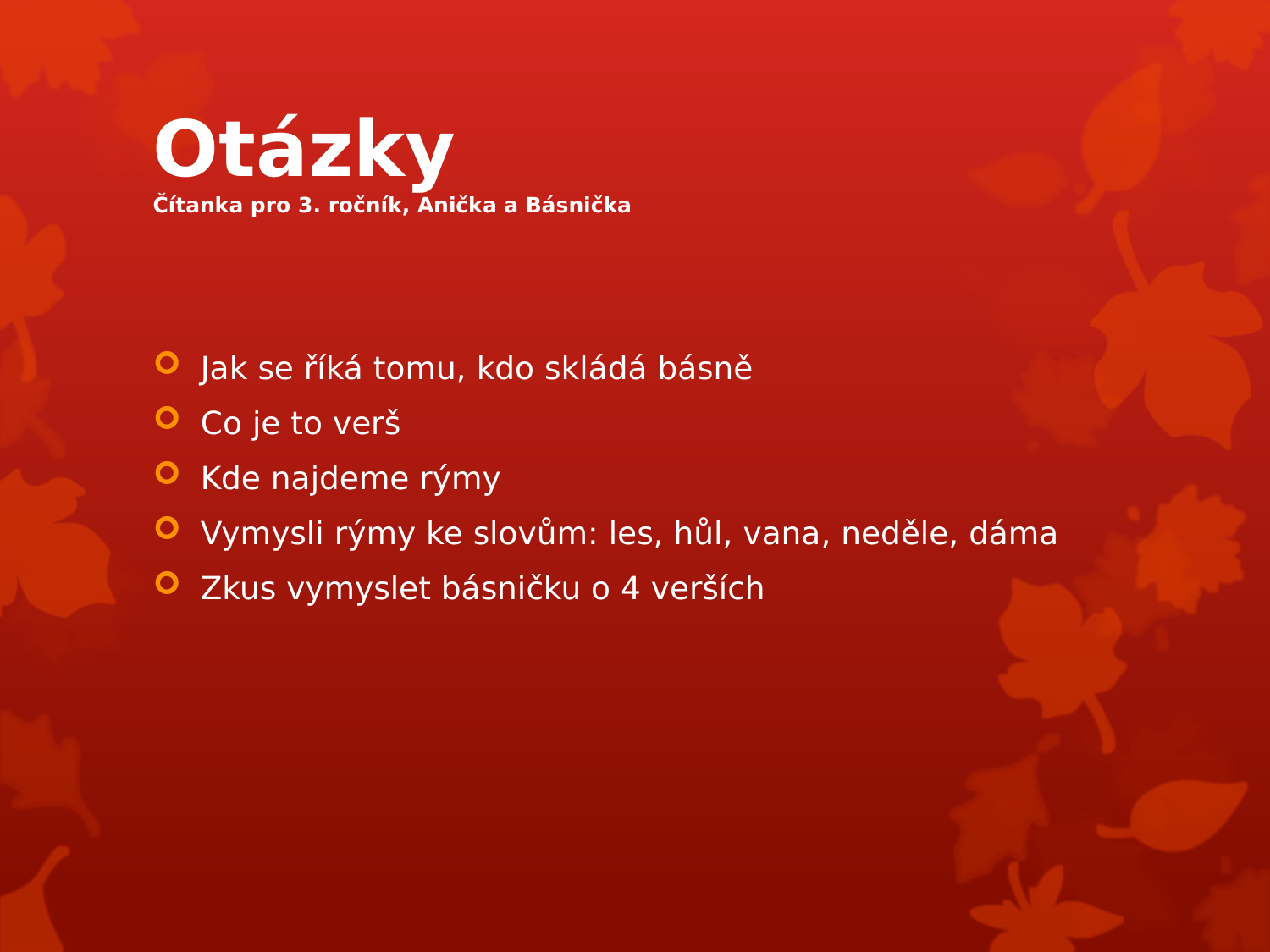

# Otázky Čítanka pro 3. ročník, Anička a Básnička
Jak se říká tomu, kdo skládá básně
Co je to verš
Kde najdeme rýmy
Vymysli rýmy ke slovům: les, hůl, vana, neděle, dáma
Zkus vymyslet básničku o 4 verších